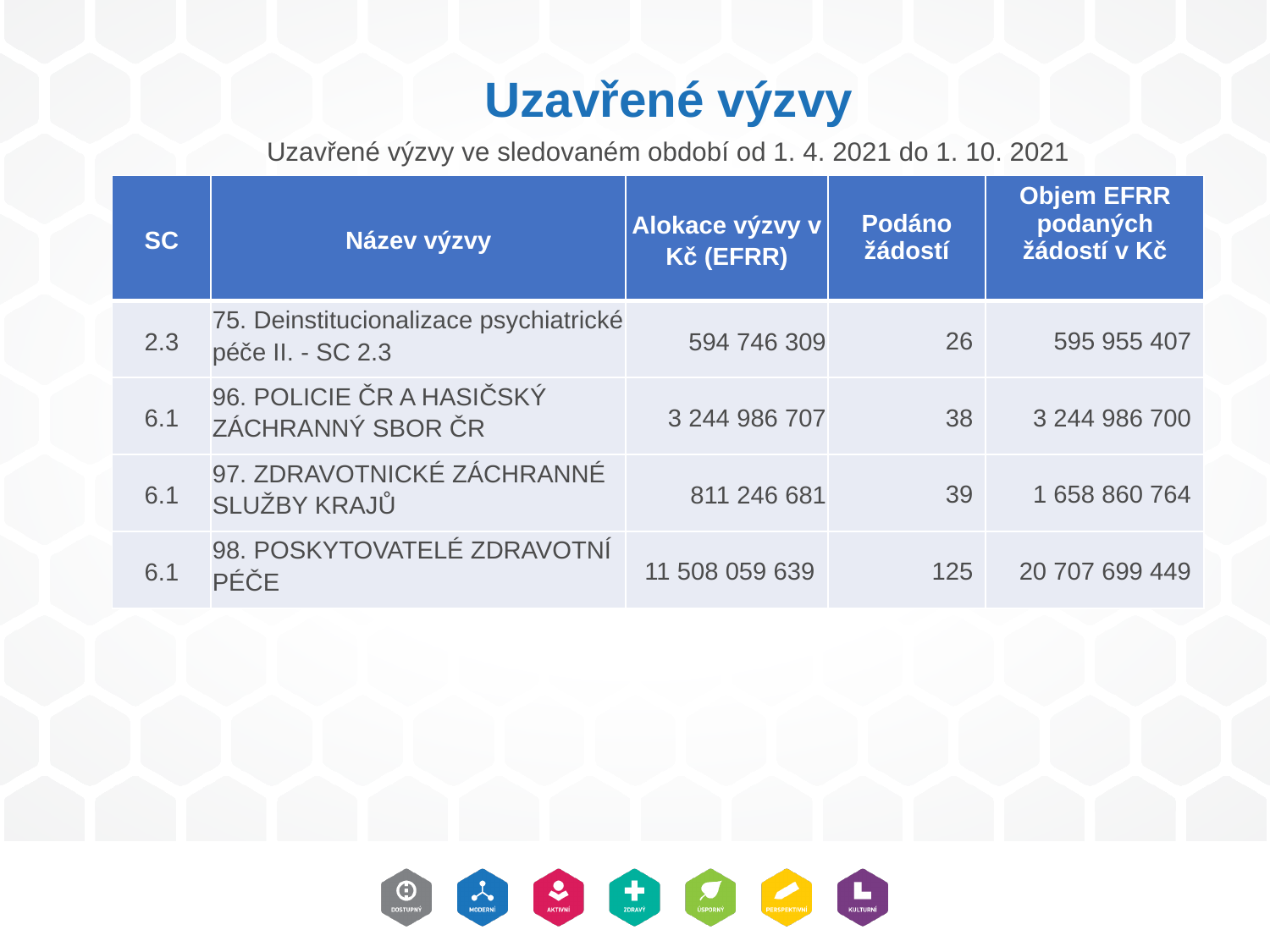

# Uzavřené výzvy
Uzavřené výzvy ve sledovaném období od 1. 4. 2021 do 1. 10. 2021

| SC | Název výzvy | Alokace výzvy v Kč (EFRR) | Podáno žádostí | Objem EFRR podaných žádostí v Kč |
| --- | --- | --- | --- | --- |
| 2.3 | 75. Deinstitucionalizace psychiatrické péče II. - SC 2.3 | 594 746 309 | 26 | 595 955 407 |
| 6.1 | 96. POLICIE ČR A HASIČSKÝ ZÁCHRANNÝ SBOR ČR | 3 244 986 707 | 38 | 3 244 986 700 |
| 6.1 | 97. ZDRAVOTNICKÉ ZÁCHRANNÉ SLUŽBY KRAJŮ | 811 246 681 | 39 | 1 658 860 764 |
| 6.1 | 98. POSKYTOVATELÉ ZDRAVOTNÍ PÉČE | 11 508 059 639 | 125 | 20 707 699 449 |